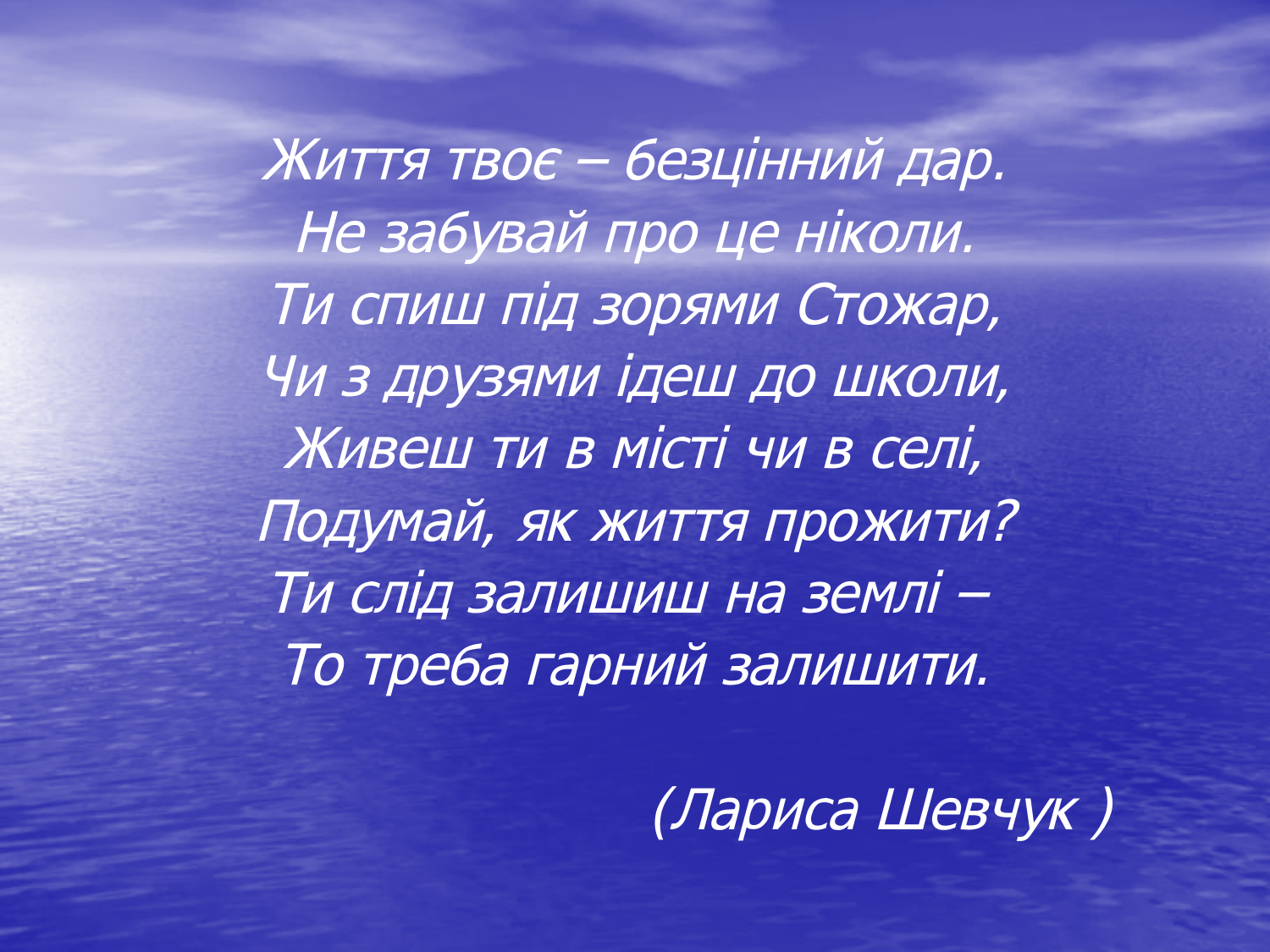

#

Життя твоє – безцінний дар.
Не забувай про це ніколи.
Ти спиш під зорями Стожар,
Чи з друзями ідеш до школи,
Живеш ти в місті чи в селі,
Подумай, як життя прожити?
Ти слід залишиш на землі –
То треба гарний залишити.

                            (Лариса Шевчук )